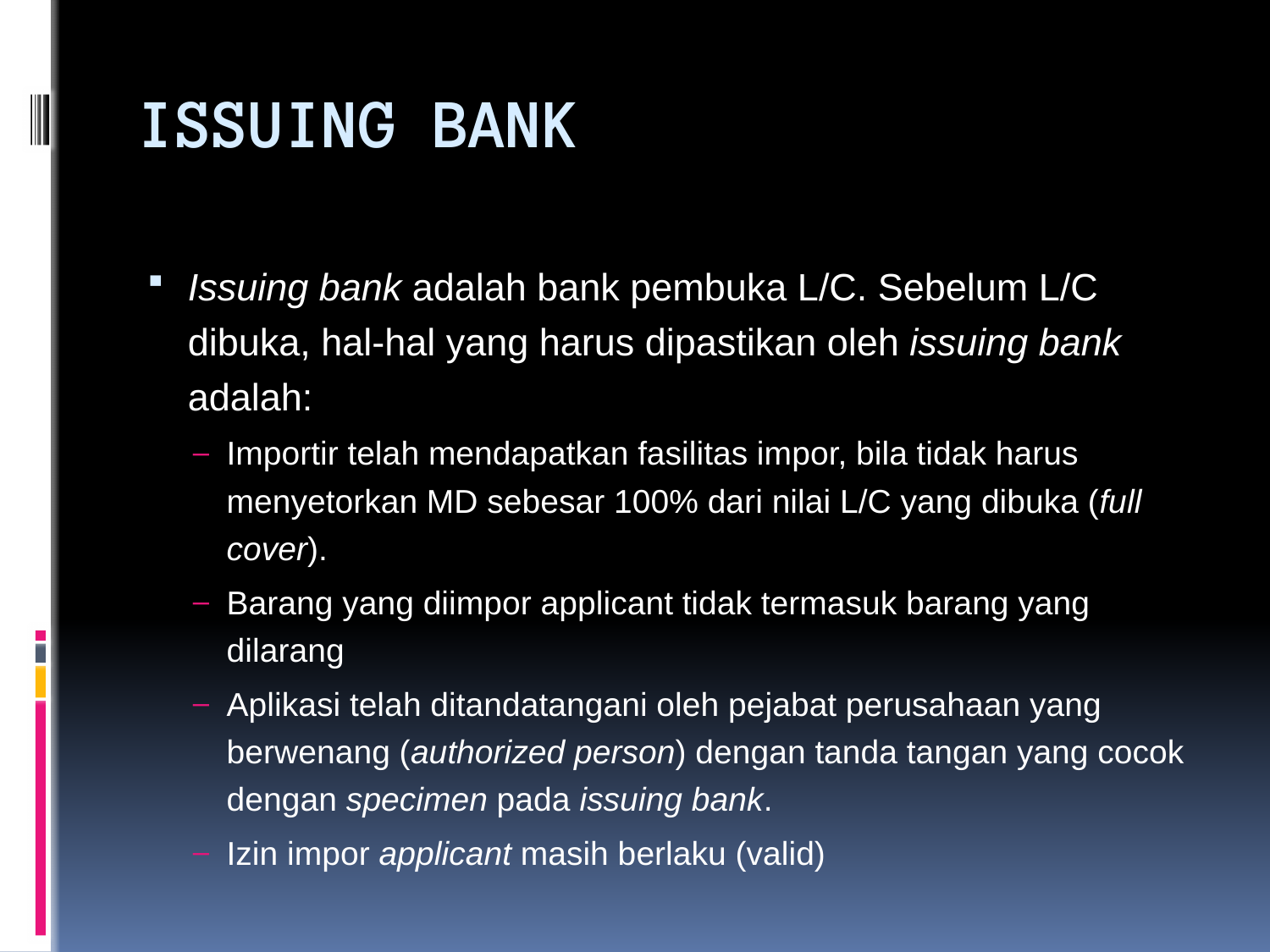

# ISSUING BANK
Issuing bank adalah bank pembuka L/C. Sebelum L/C dibuka, hal-hal yang harus dipastikan oleh issuing bank adalah:
Importir telah mendapatkan fasilitas impor, bila tidak harus menyetorkan MD sebesar 100% dari nilai L/C yang dibuka (full cover).
Barang yang diimpor applicant tidak termasuk barang yang dilarang
Aplikasi telah ditandatangani oleh pejabat perusahaan yang berwenang (authorized person) dengan tanda tangan yang cocok dengan specimen pada issuing bank.
Izin impor applicant masih berlaku (valid)